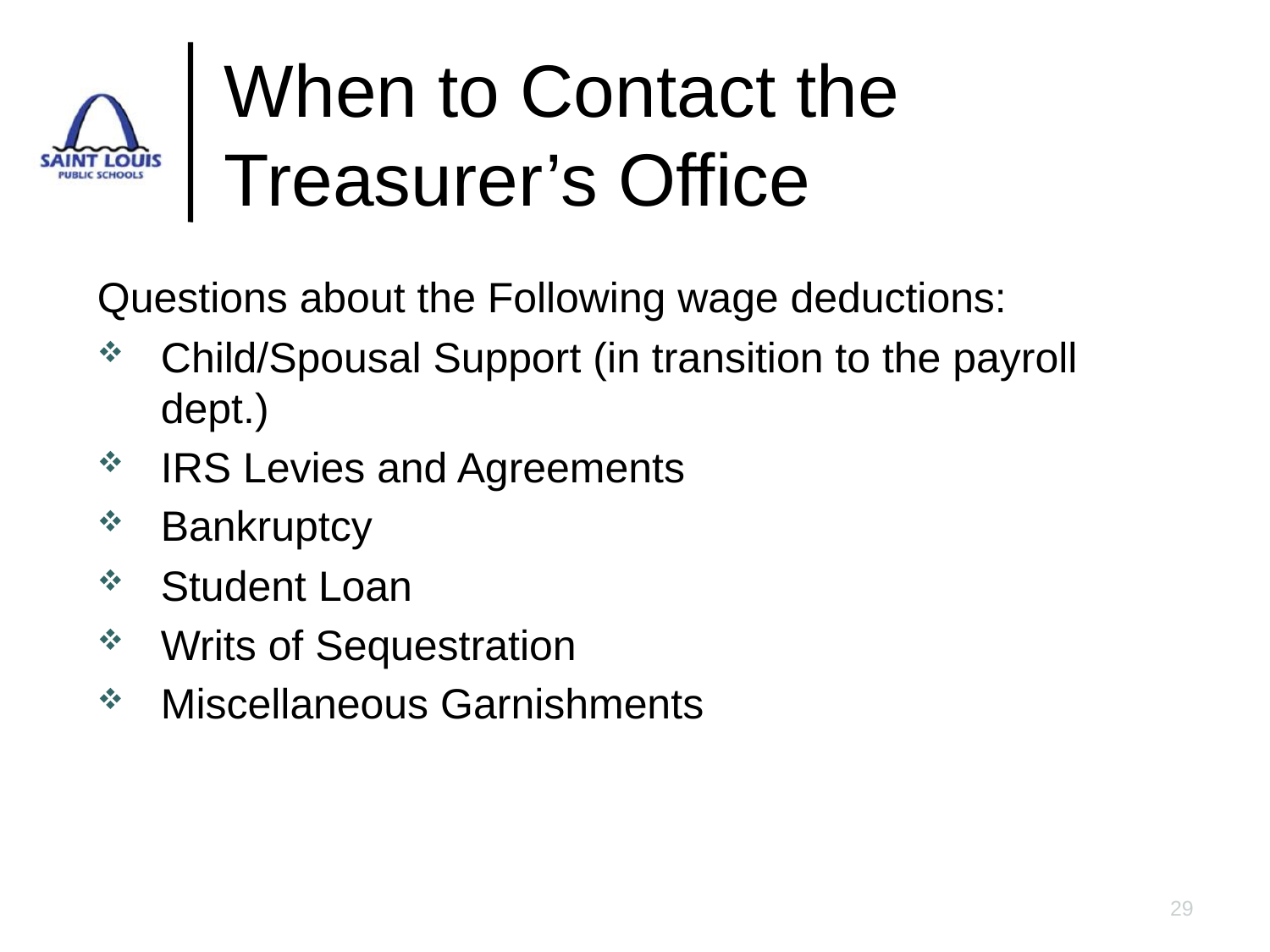

# When to Contact the Treasurer’s Office
Questions about the Following wage deductions:
Child/Spousal Support (in transition to the payroll dept.)
IRS Levies and Agreements
Bankruptcy
Student Loan
Writs of Sequestration
Miscellaneous Garnishments

29